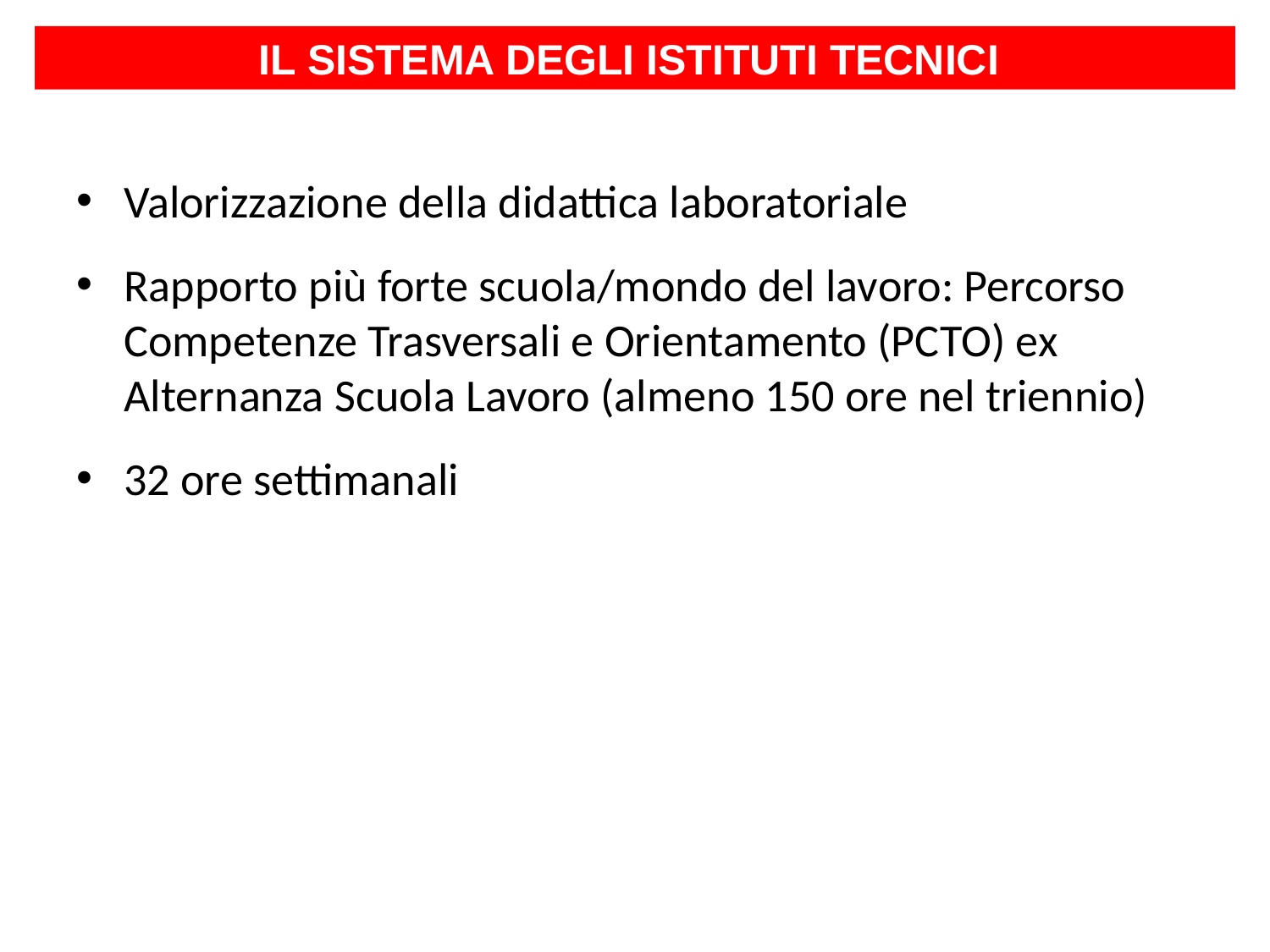

IL SISTEMA DEGLI ISTITUTI TECNICI

Valorizzazione della didattica laboratoriale

Rapporto più forte scuola/mondo del lavoro: Percorso Competenze Trasversali e Orientamento (PCTO) ex Alternanza Scuola Lavoro (almeno 150 ore nel triennio)

32 ore settimanali